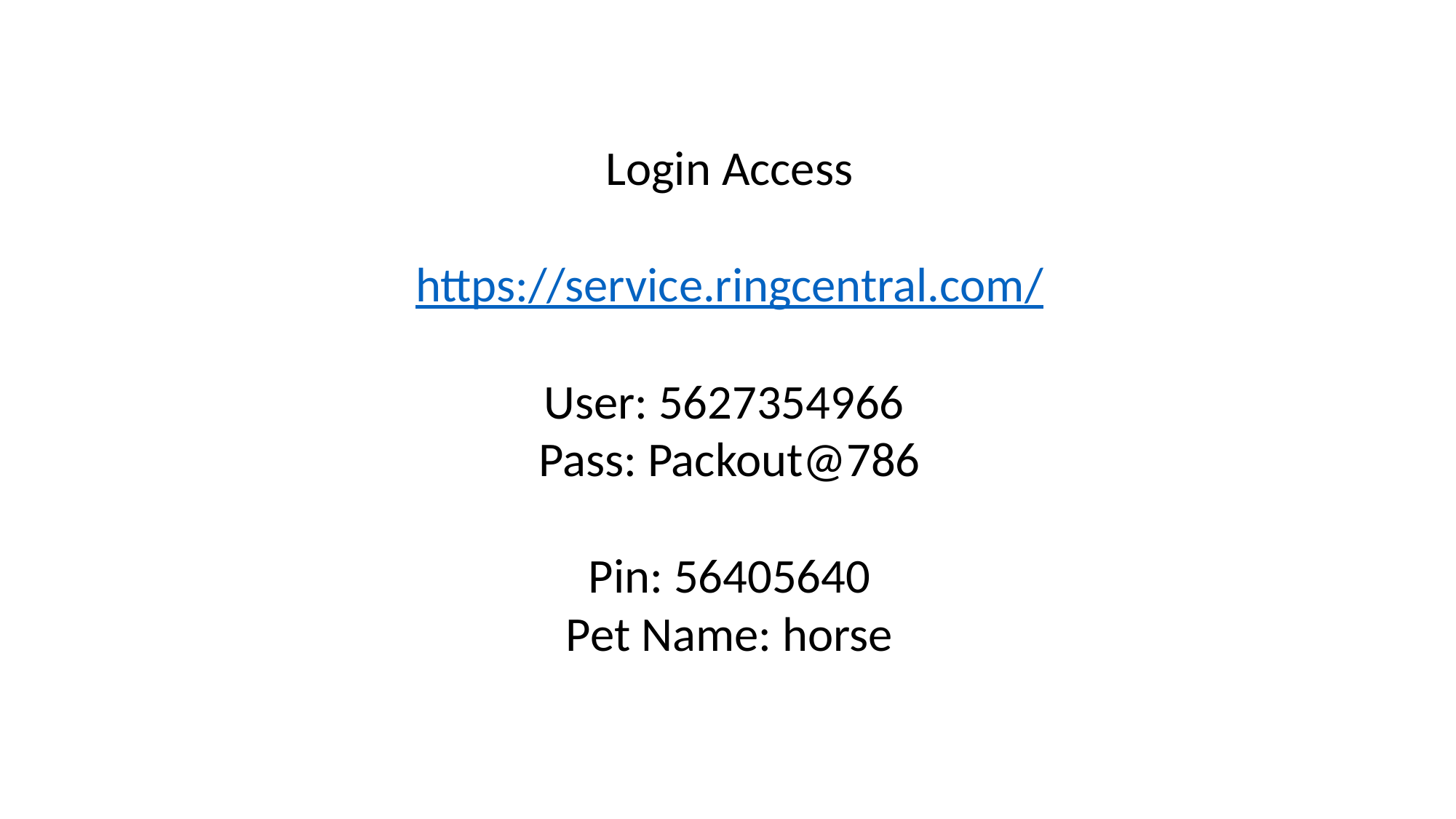

Login Access

https://service.ringcentral.com/
User: 5627354966
Pass: Packout@786

Pin: 56405640
Pet Name: horse